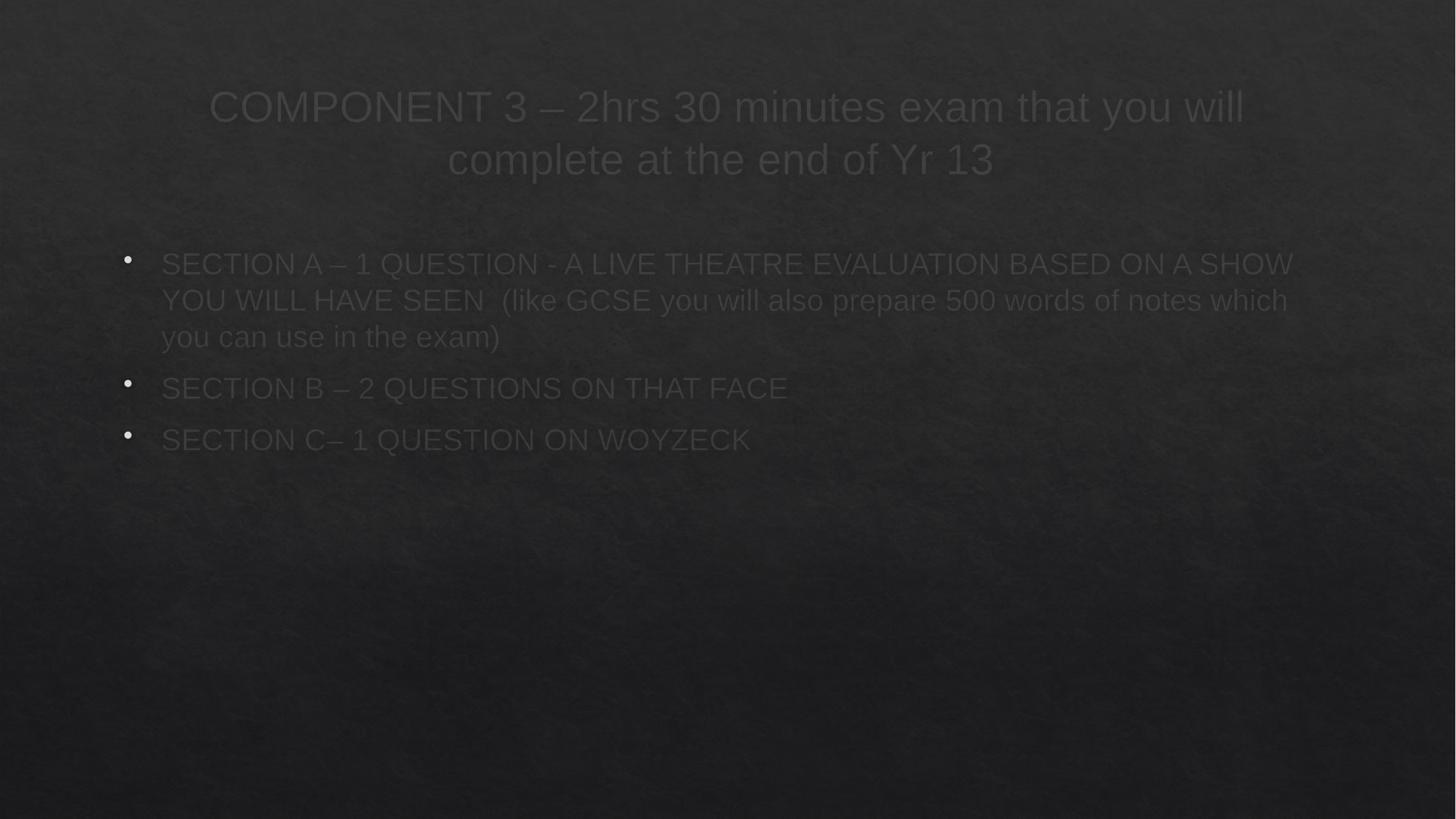

# COMPONENT 3 – 2hrs 30 minutes exam that you will complete at the end of Yr 13
SECTION A – 1 QUESTION - A LIVE THEATRE EVALUATION BASED ON A SHOW YOU WILL HAVE SEEN  (like GCSE you will also prepare 500 words of notes which you can use in the exam)
SECTION B – 2 QUESTIONS ON THAT FACE
SECTION C– 1 QUESTION ON WOYZECK